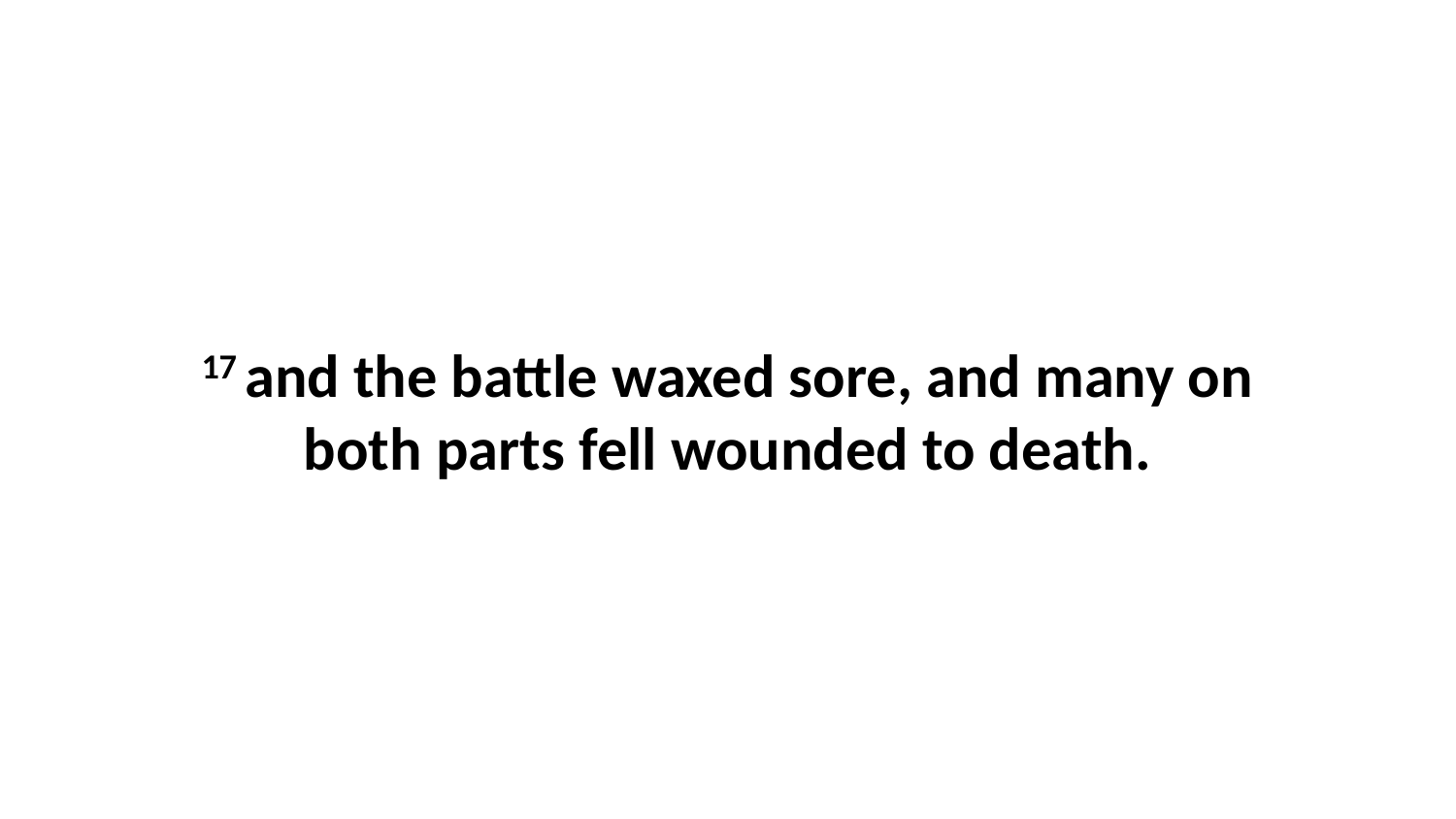

17 and the battle waxed sore, and many on both parts fell wounded to death.